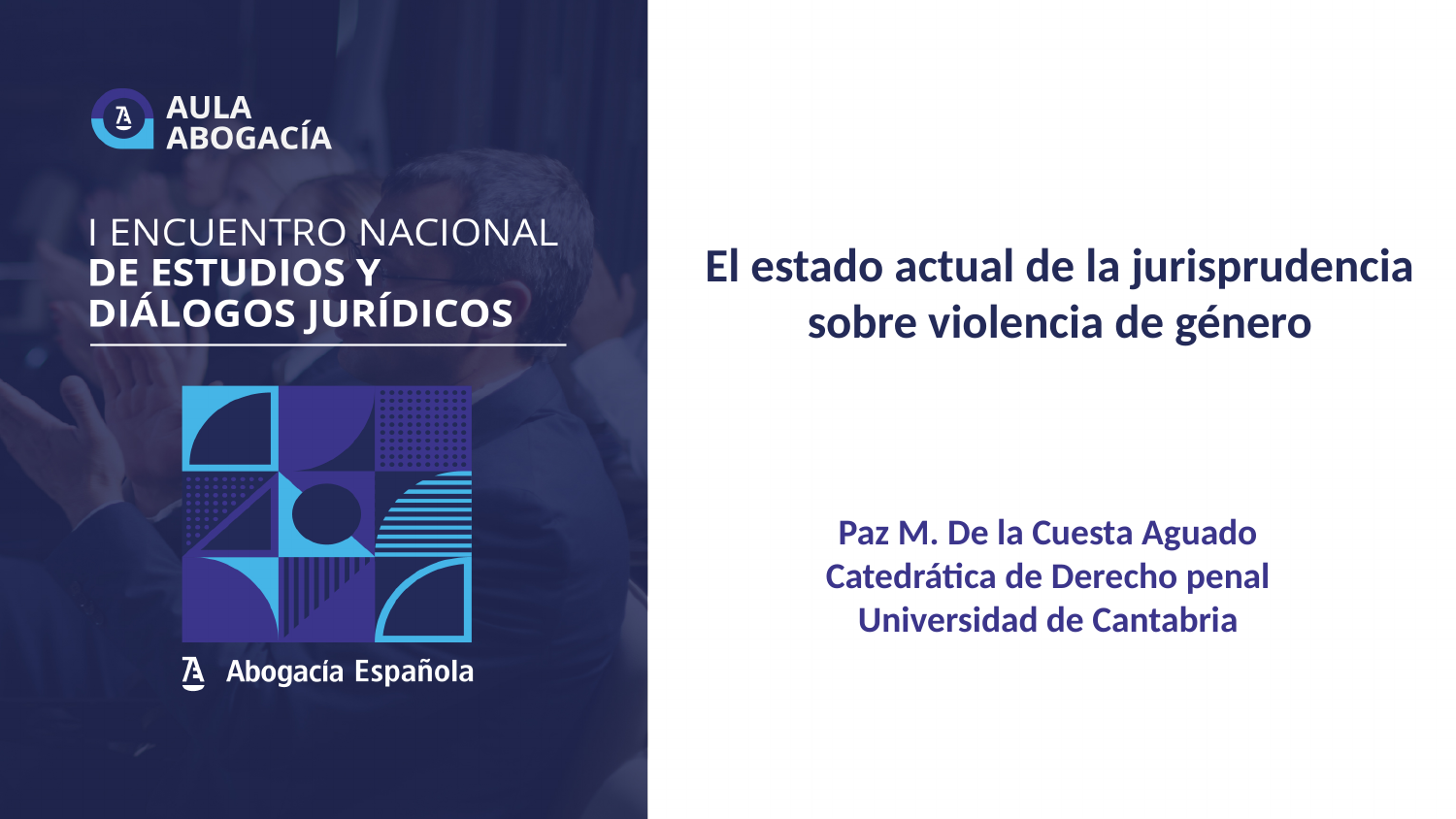

# El estado actual de la jurisprudencia sobre violencia de género
Paz M. De la Cuesta Aguado
Catedrática de Derecho penal
Universidad de Cantabria